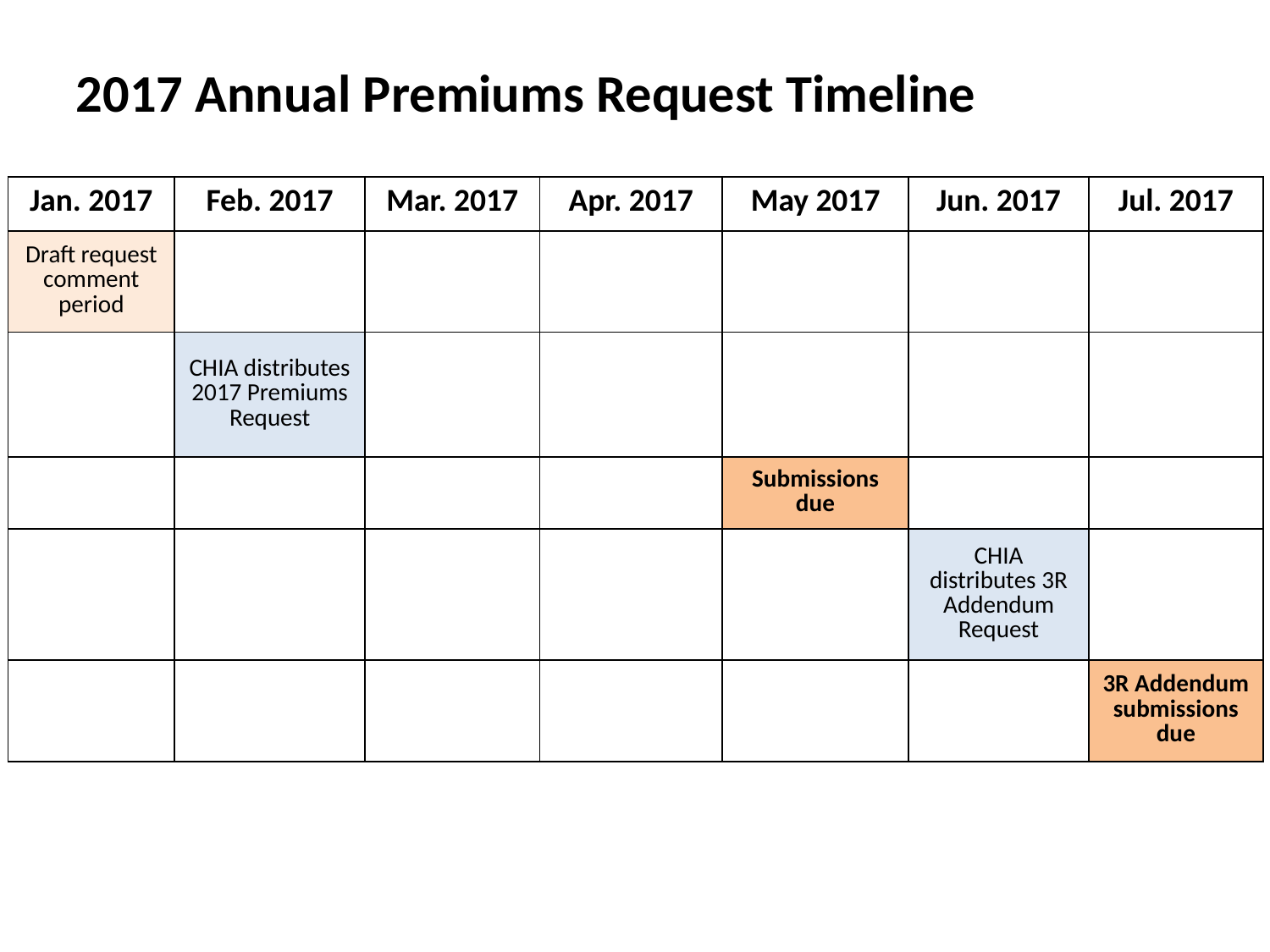

2017 Annual Premiums Request Timeline
| Jan. 2017 | Feb. 2017 | Mar. 2017 | Apr. 2017 | May 2017 | Jun. 2017 | Jul. 2017 |
| --- | --- | --- | --- | --- | --- | --- |
| Draft request comment period |  |  |  |  |  |  |
|  | CHIA distributes 2017 Premiums Request |  |  |  |  |  |
|  |  |  |  | Submissions due |  |  |
|  |  |  |  |  | CHIA distributes 3R Addendum Request |  |
|  |  |  |  |  |  | 3R Addendum submissions due |